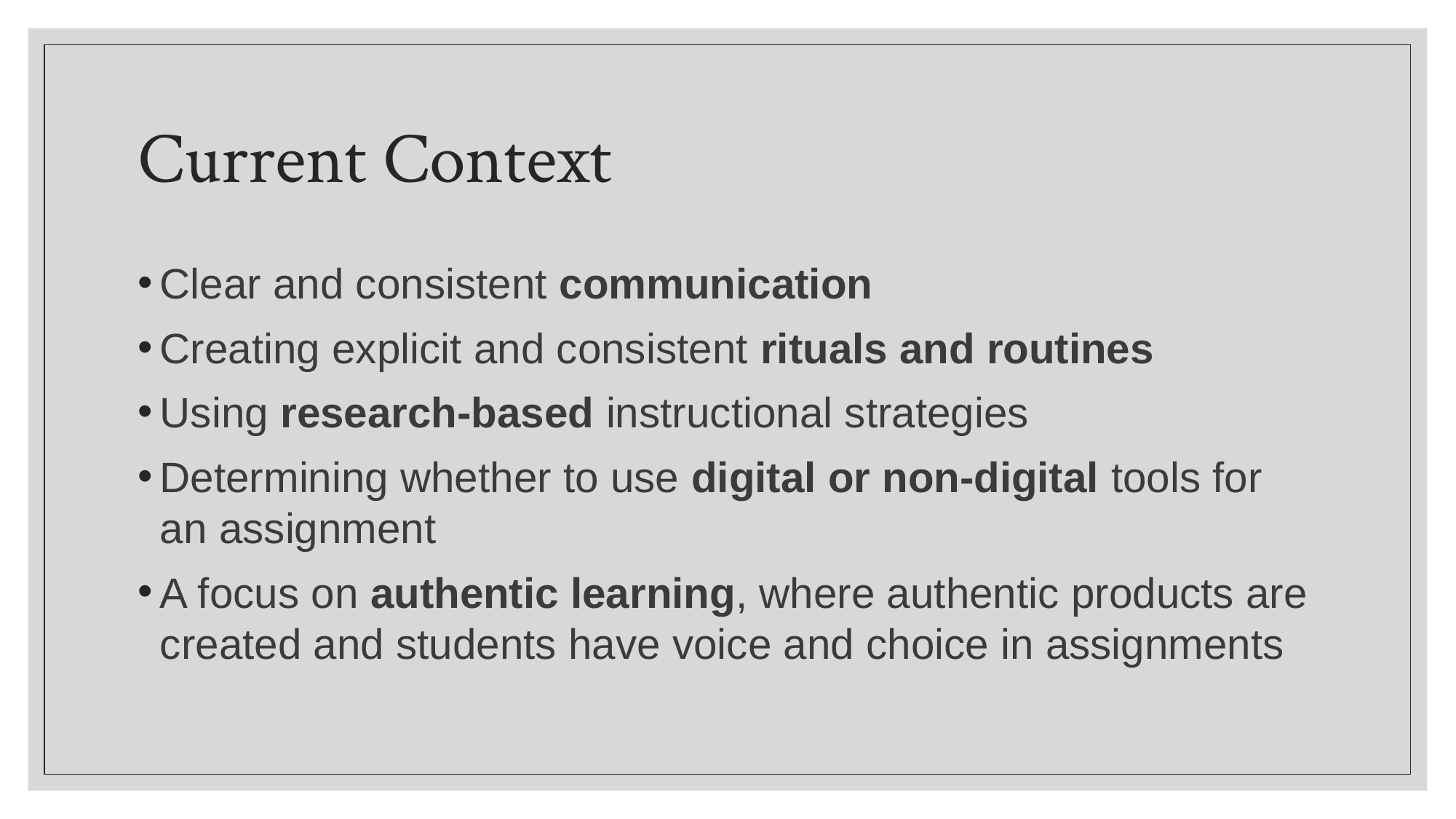

# Current Context
Clear and consistent communication
Creating explicit and consistent rituals and routines
Using research-based instructional strategies
Determining whether to use digital or non-digital tools for an assignment
A focus on authentic learning, where authentic products are created and students have voice and choice in assignments